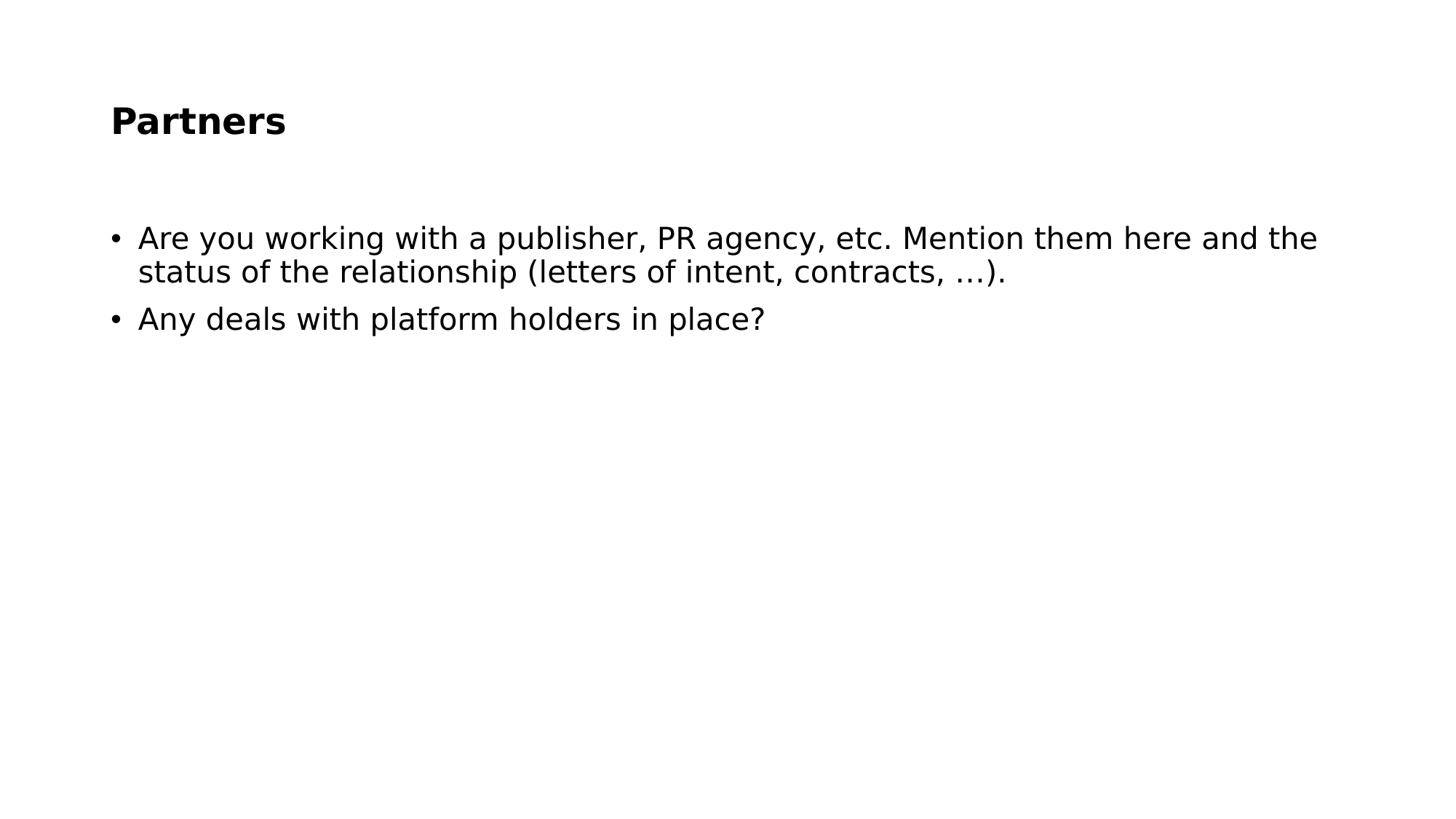

# Partners
Are you working with a publisher, PR agency, etc. Mention them here and the status of the relationship (letters of intent, contracts, …).
Any deals with platform holders in place?